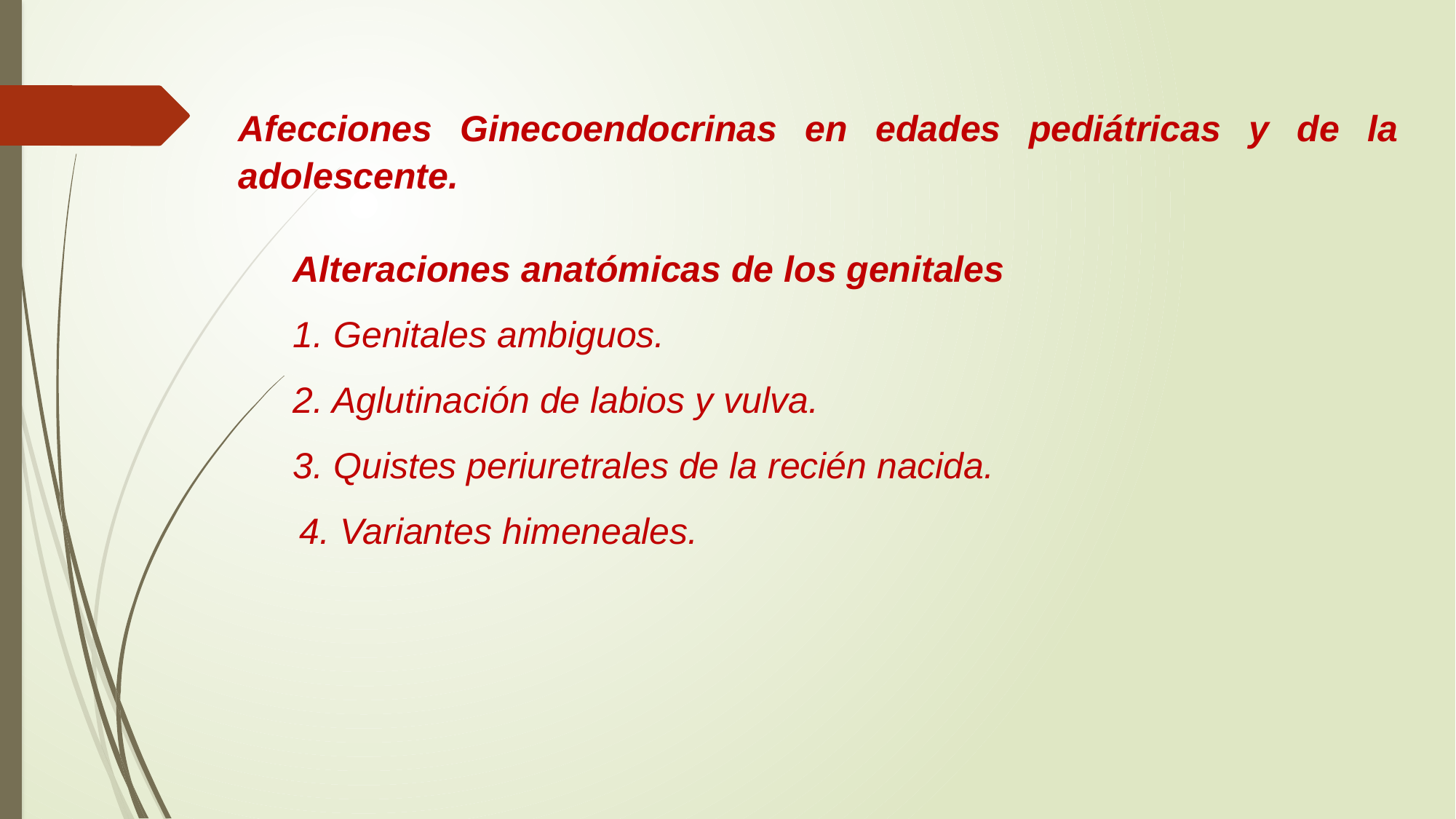

Afecciones Ginecoendocrinas en edades pediátricas y de la adolescente.

Alteraciones anatómicas de los genitales
1. Genitales ambiguos.
2. Aglutinación de labios y vulva.
3. Quistes periuretrales de la recién nacida.
      4. Variantes himeneales.